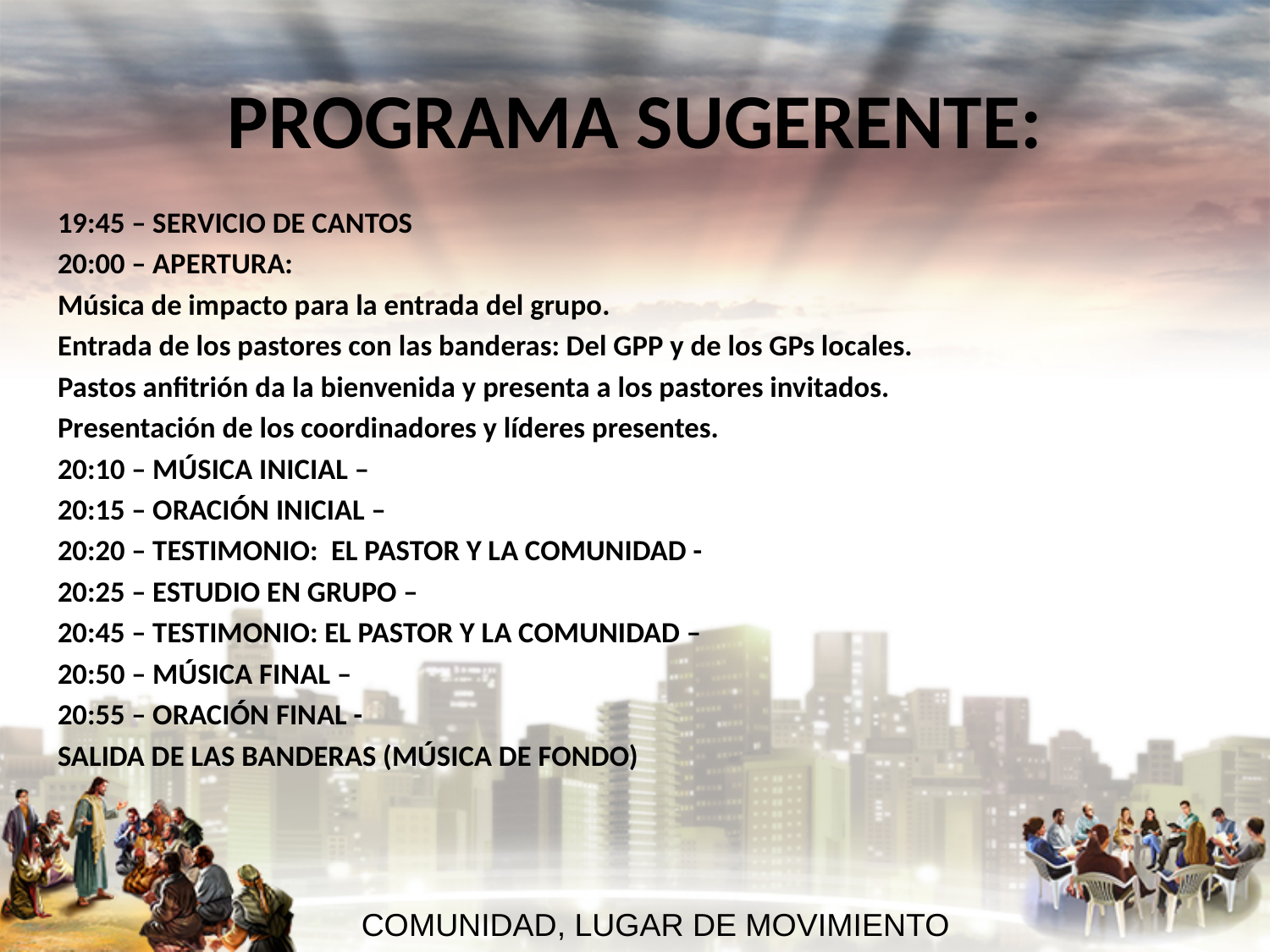

# PROGRAMA SUGERENTE:

19:45 – SERVICIO DE CANTOS
20:00 – APERTURA:
Música de impacto para la entrada del grupo.
Entrada de los pastores con las banderas: Del GPP y de los GPs locales.
Pastos anfitrión da la bienvenida y presenta a los pastores invitados.
Presentación de los coordinadores y líderes presentes.
20:10 – MÚSICA INICIAL –
20:15 – ORACIÓN INICIAL –
20:20 – TESTIMONIO:  EL PASTOR Y LA COMUNIDAD -
20:25 – ESTUDIO EN GRUPO –
20:45 – TESTIMONIO: EL PASTOR Y LA COMUNIDAD –
20:50 – MÚSICA FINAL –
20:55 – ORACIÓN FINAL -
SALIDA DE LAS BANDERAS (MÚSICA DE FONDO)

 COMUNIDAD, LUGAR DE MOVIMIENTO